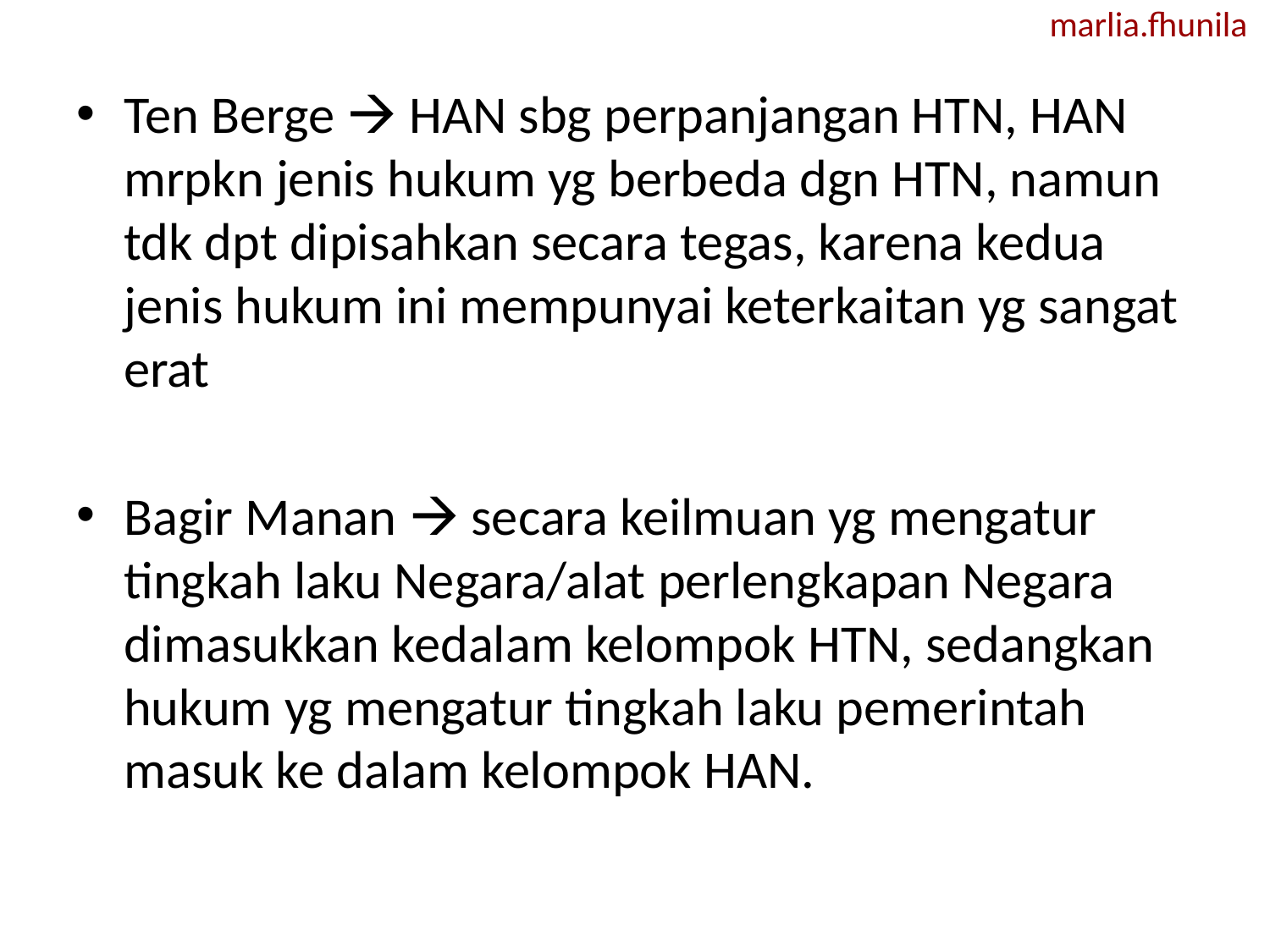

marlia.fhunila
Ten Berge 🡪 HAN sbg perpanjangan HTN, HAN mrpkn jenis hukum yg berbeda dgn HTN, namun tdk dpt dipisahkan secara tegas, karena kedua jenis hukum ini mempunyai keterkaitan yg sangat erat

Bagir Manan 🡪 secara keilmuan yg mengatur tingkah laku Negara/alat perlengkapan Negara dimasukkan kedalam kelompok HTN, sedangkan hukum yg mengatur tingkah laku pemerintah masuk ke dalam kelompok HAN.